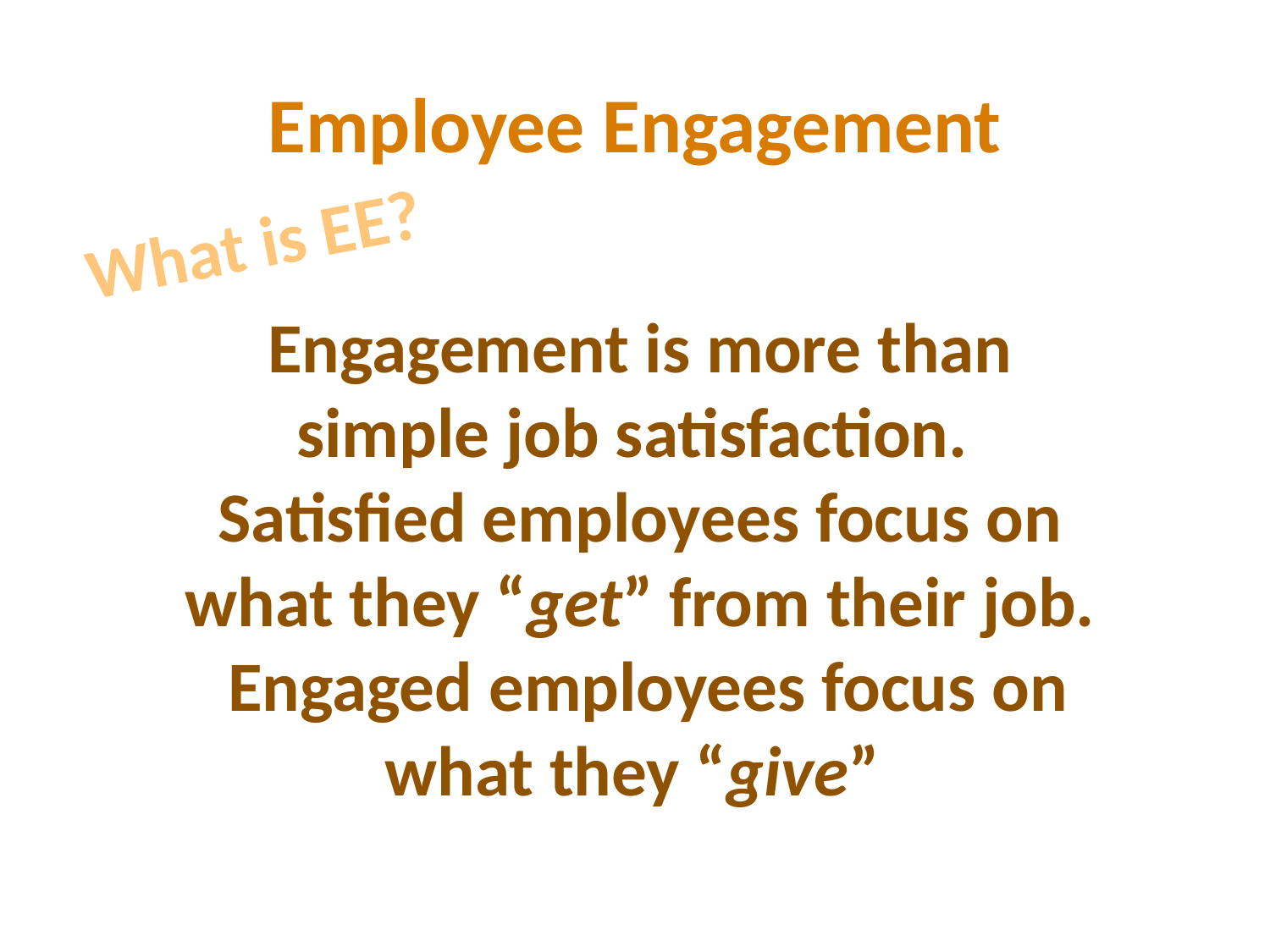

# Employee Engagement
What is EE?
Engagement is more than simple job satisfaction.  Satisfied employees focus on what they “get” from their job.  Engaged employees focus on what they “give”